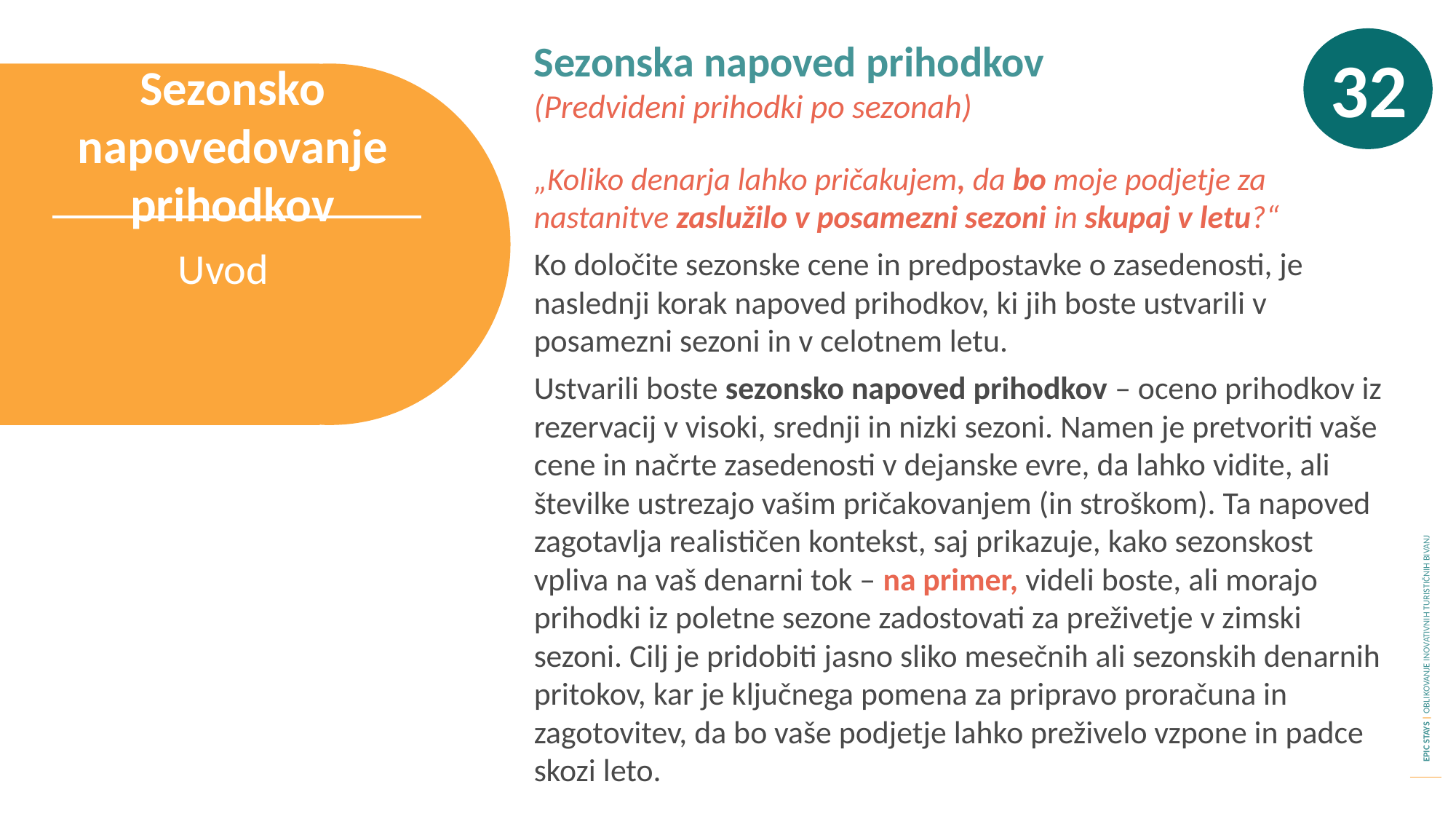

321
Sezonska napoved prihodkov
(Predvideni prihodki po sezonah)
Sezonsko napovedovanje prihodkov

„Koliko denarja lahko pričakujem, da bo moje podjetje za nastanitve zaslužilo v posamezni sezoni in skupaj v letu?“
Ko določite sezonske cene in predpostavke o zasedenosti, je naslednji korak napoved prihodkov, ki jih boste ustvarili v posamezni sezoni in v celotnem letu.
Ustvarili boste sezonsko napoved prihodkov – oceno prihodkov iz rezervacij v visoki, srednji in nizki sezoni. Namen je pretvoriti vaše cene in načrte zasedenosti v dejanske evre, da lahko vidite, ali številke ustrezajo vašim pričakovanjem (in stroškom). Ta napoved zagotavlja realističen kontekst, saj prikazuje, kako sezonskost vpliva na vaš denarni tok – na primer, videli boste, ali morajo prihodki iz poletne sezone zadostovati za preživetje v zimski sezoni. Cilj je pridobiti jasno sliko mesečnih ali sezonskih denarnih pritokov, kar je ključnega pomena za pripravo proračuna in zagotovitev, da bo vaše podjetje lahko preživelo vzpone in padce skozi leto.

Uvod